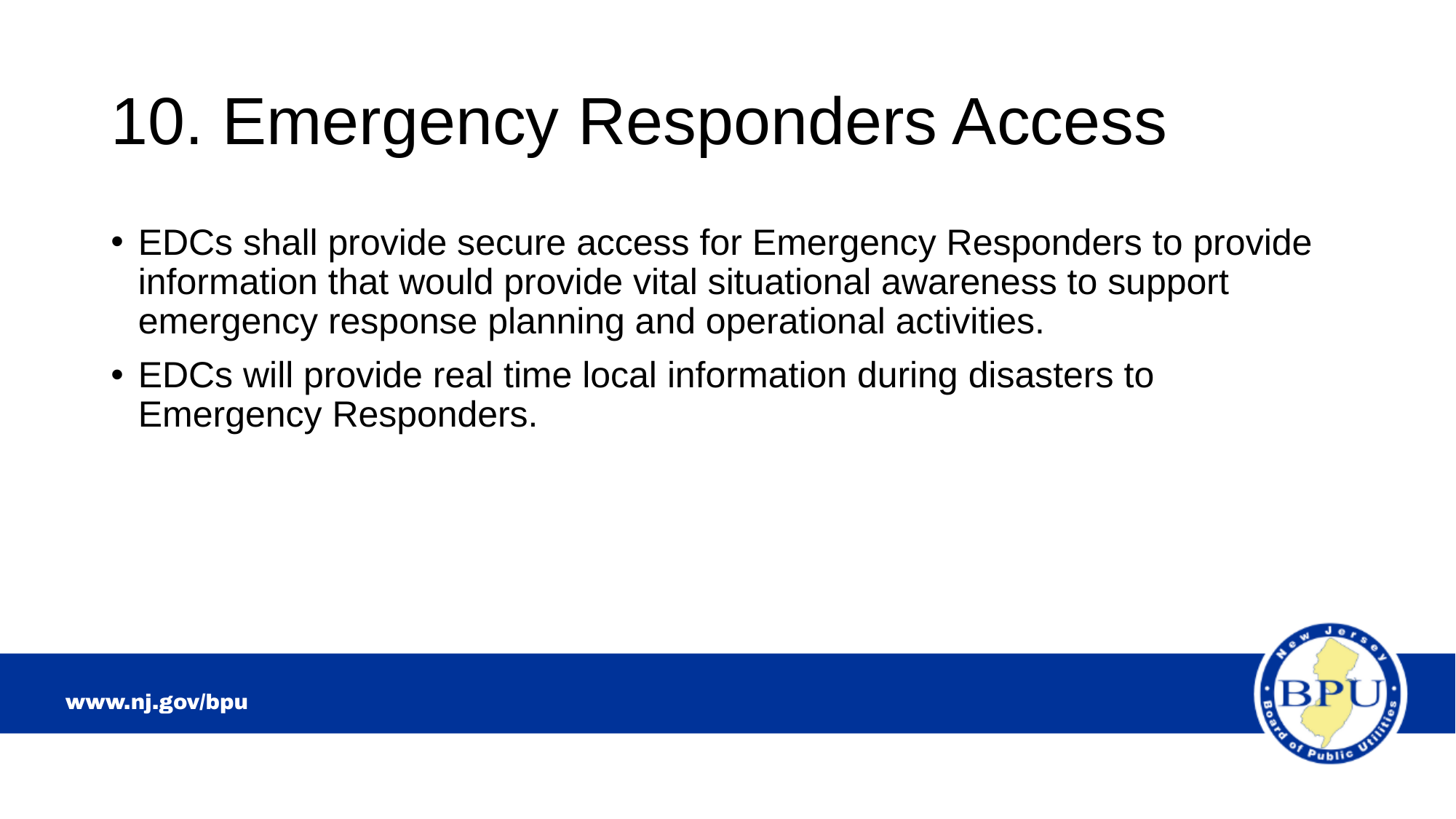

# 10. Emergency Responders Access
EDCs shall provide secure access for Emergency Responders to provide information that would provide vital situational awareness to support emergency response planning and operational activities.
EDCs will provide real time local information during disasters to Emergency Responders.